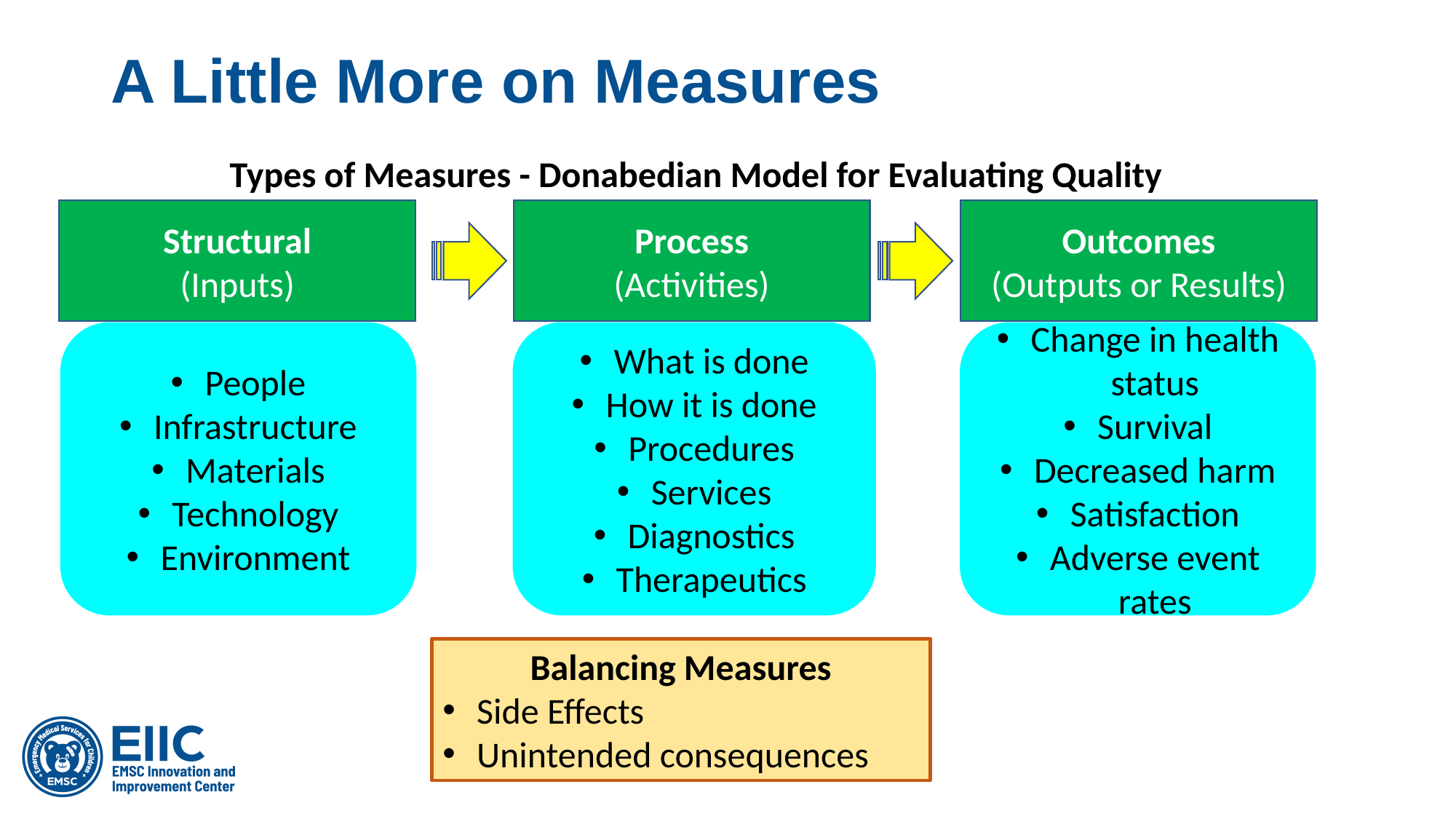

# A Little More on Measures
Types of Measures - Donabedian Model for Evaluating Quality
Process
(Activities)
Outcomes
(Outputs or Results)
Structural
(Inputs)

People
Infrastructure
Materials
Technology
Environment
What is done
How it is done
Procedures
Services
Diagnostics
Therapeutics
Change in health status
Survival
Decreased harm
Satisfaction
Adverse event rates
Balancing Measures
Side Effects
Unintended consequences